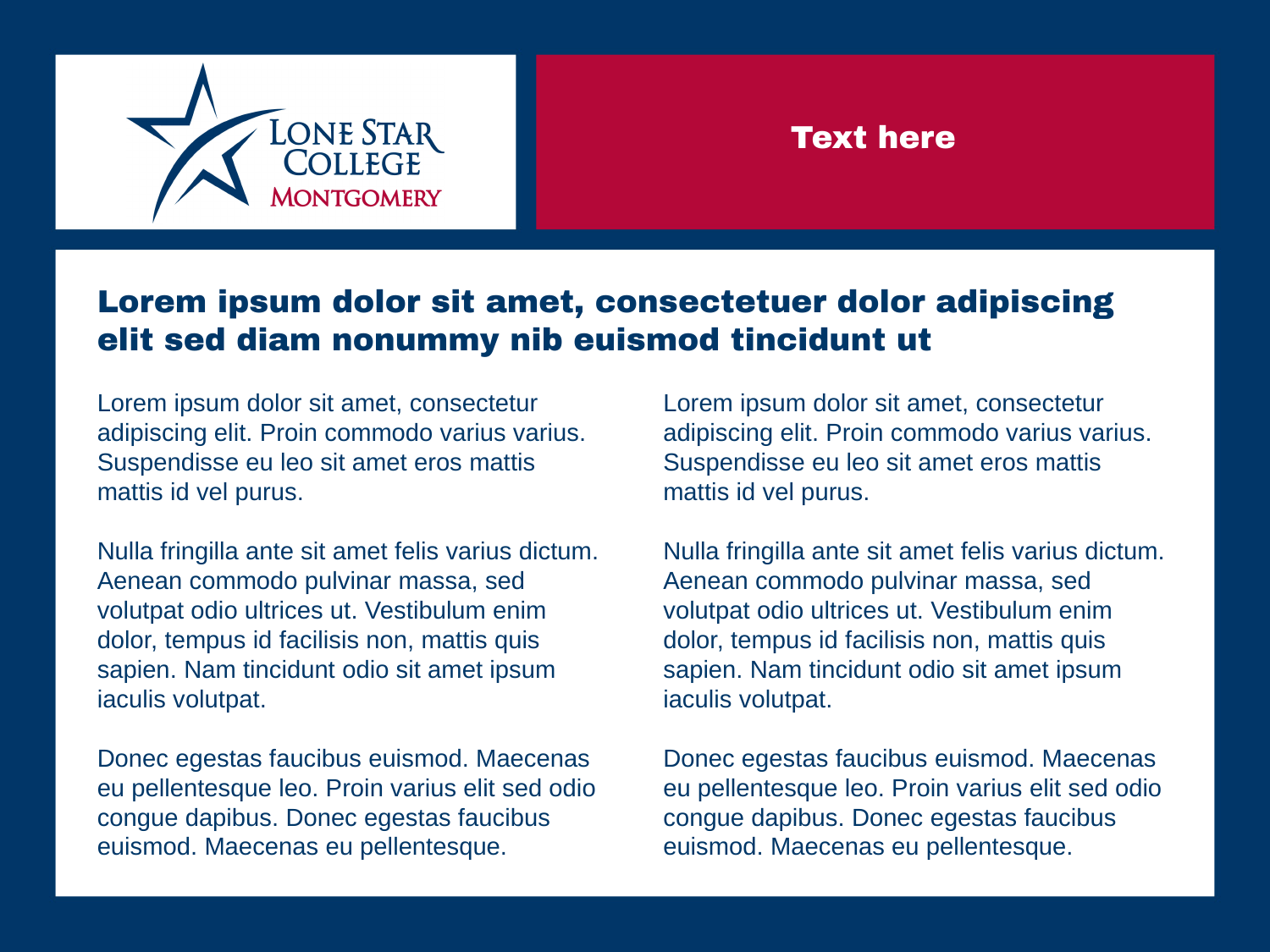

Text here
Lorem ipsum dolor sit amet, consectetuer dolor adipiscing elit sed diam nonummy nib euismod tincidunt ut
Lorem ipsum dolor sit amet, consectetur adipiscing elit. Proin commodo varius varius. Suspendisse eu leo sit amet eros mattis mattis id vel purus.

Nulla fringilla ante sit amet felis varius dictum. Aenean commodo pulvinar massa, sed volutpat odio ultrices ut. Vestibulum enim dolor, tempus id facilisis non, mattis quis sapien. Nam tincidunt odio sit amet ipsum iaculis volutpat.

Donec egestas faucibus euismod. Maecenas eu pellentesque leo. Proin varius elit sed odio congue dapibus. Donec egestas faucibus euismod. Maecenas eu pellentesque.
Lorem ipsum dolor sit amet, consectetur adipiscing elit. Proin commodo varius varius. Suspendisse eu leo sit amet eros mattis mattis id vel purus.

Nulla fringilla ante sit amet felis varius dictum. Aenean commodo pulvinar massa, sed volutpat odio ultrices ut. Vestibulum enim dolor, tempus id facilisis non, mattis quis sapien. Nam tincidunt odio sit amet ipsum iaculis volutpat.

Donec egestas faucibus euismod. Maecenas eu pellentesque leo. Proin varius elit sed odio congue dapibus. Donec egestas faucibus euismod. Maecenas eu pellentesque.